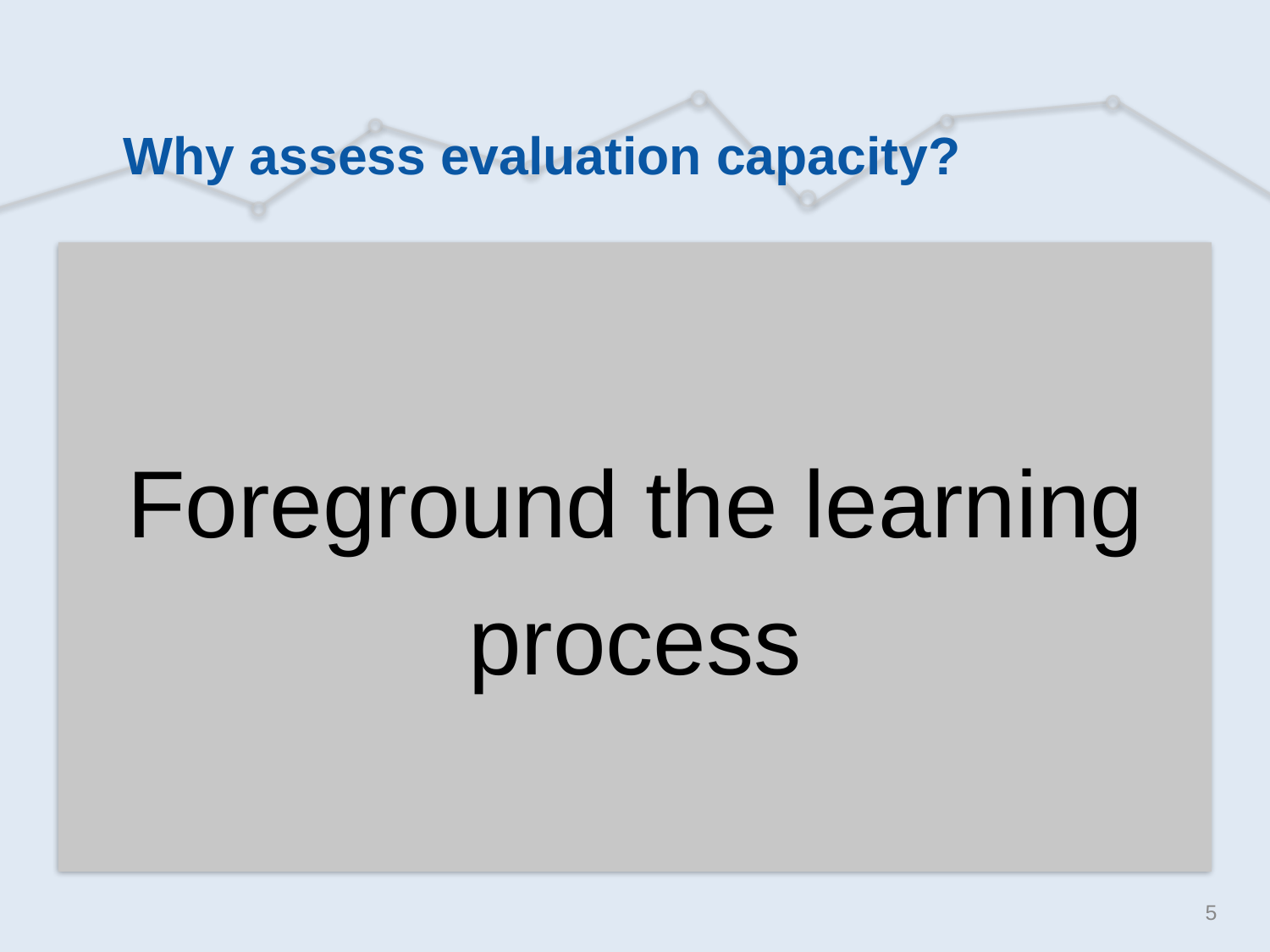

# Why assess evaluation capacity?

Foreground the learning process
5